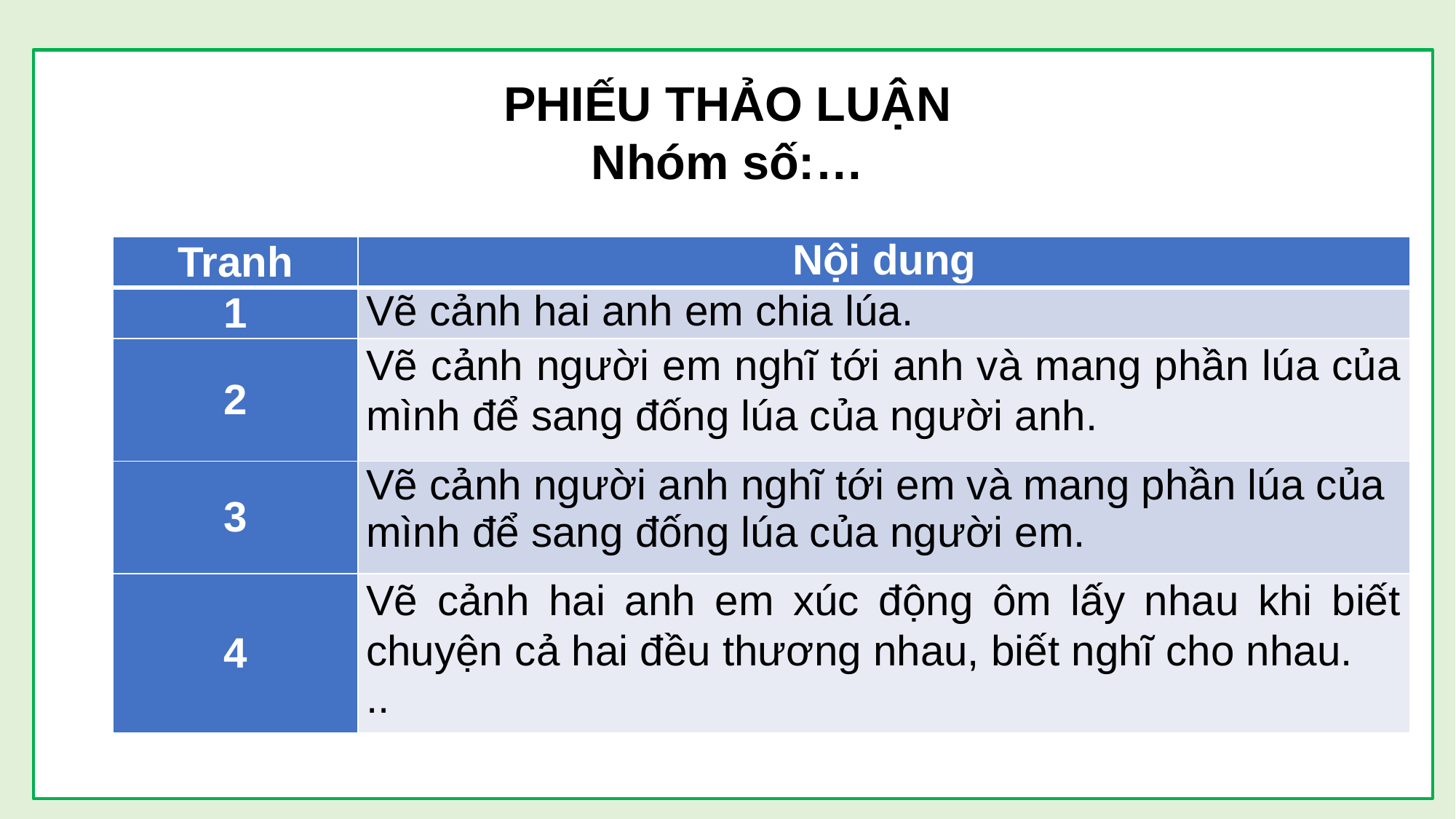

PHIẾU THẢO LUẬN
Nhóm số:…
| Tranh | Nội dung |
| --- | --- |
| 1 | Vẽ cảnh hai anh em chia lúa. |
| 2 | Vẽ cảnh người em nghĩ tới anh và mang phần lúa của mình để sang đống lúa của người anh. |
| 3 | Vẽ cảnh người anh nghĩ tới em và mang phần lúa của mình để sang đống lúa của người em. |
| 4 | Vẽ cảnh hai anh em xúc động ôm lấy nhau khi biết chuyện cả hai đều thương nhau, biết nghĩ cho nhau. .. |